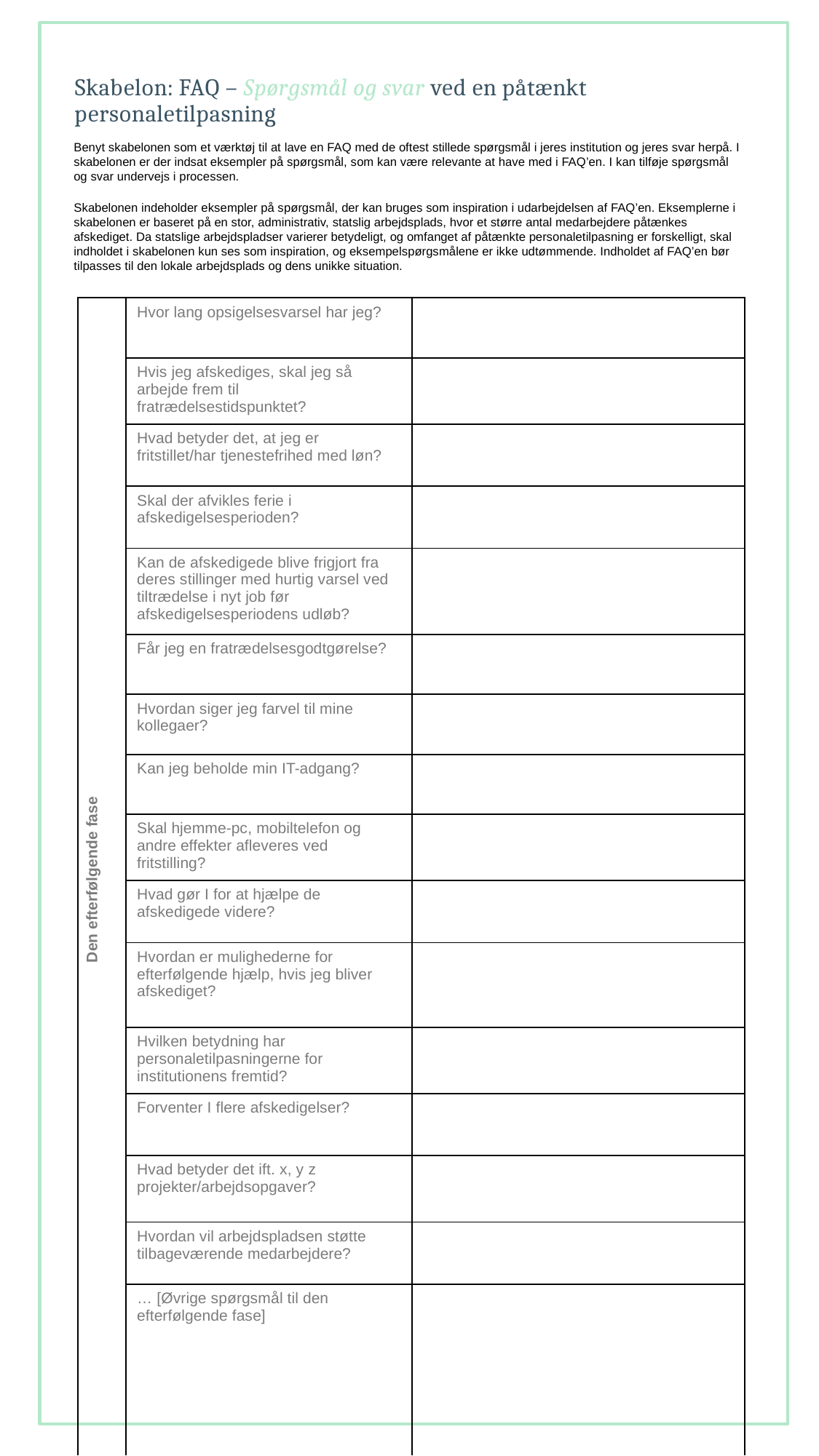

# Skabelon: FAQ – Spørgsmål og svar ved en påtænkt personaletilpasning
Benyt skabelonen som et værktøj til at lave en FAQ med de oftest stillede spørgsmål i jeres institution og jeres svar herpå. I skabelonen er der indsat eksempler på spørgsmål, som kan være relevante at have med i FAQ’en. I kan tilføje spørgsmål og svar undervejs i processen.
Skabelonen indeholder eksempler på spørgsmål, der kan bruges som inspiration i udarbejdelsen af FAQ’en. Eksemplerne i skabelonen er baseret på en stor, administrativ, statslig arbejdsplads, hvor et større antal medarbejdere påtænkes afskediget. Da statslige arbejdspladser varierer betydeligt, og omfanget af påtænkte personaletilpasning er forskelligt, skal indholdet i skabelonen kun ses som inspiration, og eksempelspørgsmålene er ikke udtømmende. Indholdet af FAQ’en bør tilpasses til den lokale arbejdsplads og dens unikke situation.
| Den efterfølgende fase | Hvor lang opsigelsesvarsel har jeg? |  |
| --- | --- | --- |
|  | Hvis jeg afskediges, skal jeg så arbejde frem til fratrædelsestidspunktet? |  |
|  | Hvad betyder det, at jeg er fritstillet/har tjenestefrihed med løn? |  |
|  | Skal der afvikles ferie i afskedigelsesperioden? |  |
|  | Kan de afskedigede blive frigjort fra deres stillinger med hurtig varsel ved tiltrædelse i nyt job før afskedigelsesperiodens udløb? |  |
|  | Får jeg en fratrædelsesgodtgørelse? |  |
|  | Hvordan siger jeg farvel til mine kollegaer? |  |
|  | Kan jeg beholde min IT-adgang? |  |
|  | Skal hjemme-pc, mobiltelefon og andre effekter afleveres ved fritstilling? |  |
|  | Hvad gør I for at hjælpe de afskedigede videre? |  |
|  | Hvordan er mulighederne for efterfølgende hjælp, hvis jeg bliver afskediget? |  |
|  | Hvilken betydning har personaletilpasningerne for institutionens fremtid? |  |
|  | Forventer I flere afskedigelser? |  |
|  | Hvad betyder det ift. x, y z projekter/arbejdsopgaver? |  |
|  | Hvordan vil arbejdspladsen støtte tilbageværende medarbejdere? |  |
|  | … [Øvrige spørgsmål til den efterfølgende fase] |  |
| Øvrige | Hvem kan man henvende sig til ved yderlige spørgsmål? |  |
2